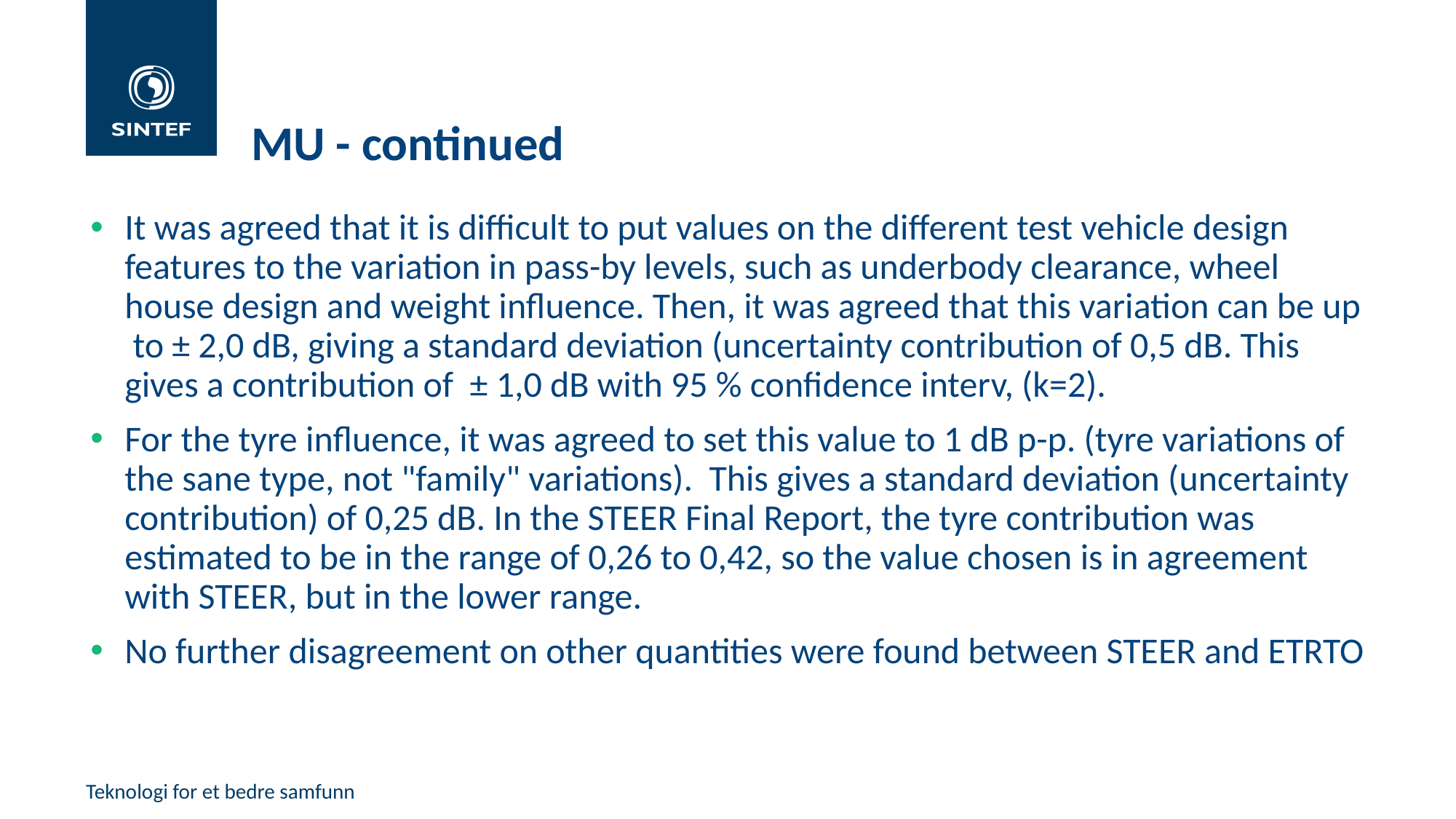

# MU - continued
It was agreed that it is difficult to put values on the different test vehicle design features to the variation in pass-by levels, such as underbody clearance, wheel house design and weight influence. Then, it was agreed that this variation can be up  to ± 2,0 dB, giving a standard deviation (uncertainty contribution of 0,5 dB. This gives a contribution of  ± 1,0 dB with 95 % confidence interv, (k=2).
For the tyre influence, it was agreed to set this value to 1 dB p-p. (tyre variations of the sane type, not "family" variations).  This gives a standard deviation (uncertainty contribution) of 0,25 dB. In the STEER Final Report, the tyre contribution was estimated to be in the range of 0,26 to 0,42, so the value chosen is in agreement with STEER, but in the lower range.
No further disagreement on other quantities were found between STEER and ETRTO

Teknologi for et bedre samfunn